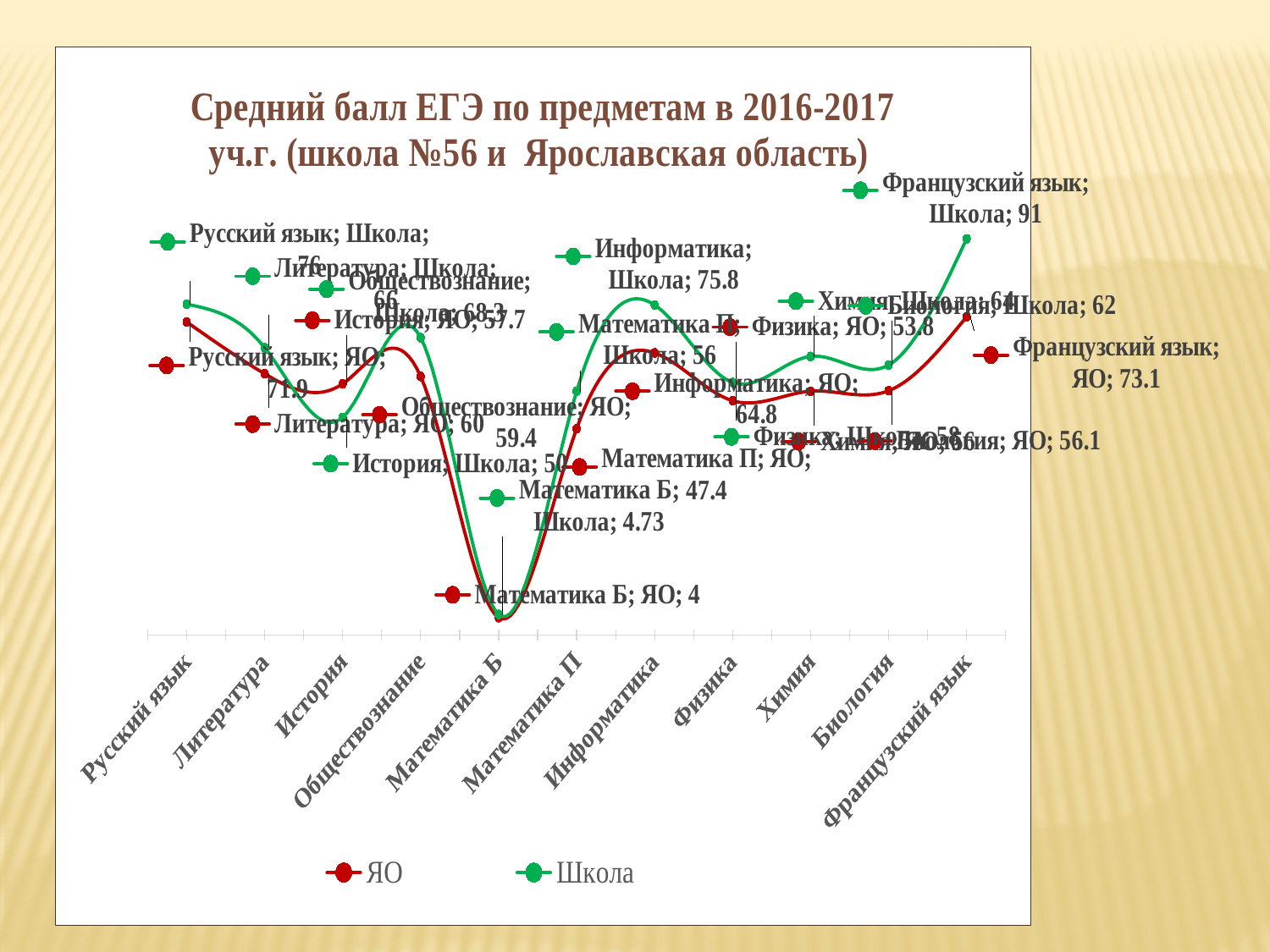

### Chart: Средний балл ЕГЭ по предметам в 2016-2017 уч.г. (школа №56 и  Ярославская область)

| Category | ЯО | Школа |
|---|---|---|
| Русский язык | 71.9 | 76.0 |
| Литература | 60.0 | 66.0 |
| История | 57.7 | 50.0 |
| Обществознание | 59.4 | 68.3 |
| Математика Б | 4.0 | 4.73 |
| Математика П | 47.4 | 56.0 |
| Информатика | 64.8 | 75.8 |
| Физика | 53.8 | 58.0 |
| Химия | 56.0 | 64.0 |
| Биология | 56.1 | 62.0 |
| Французский язык | 73.1 | 91.0 |